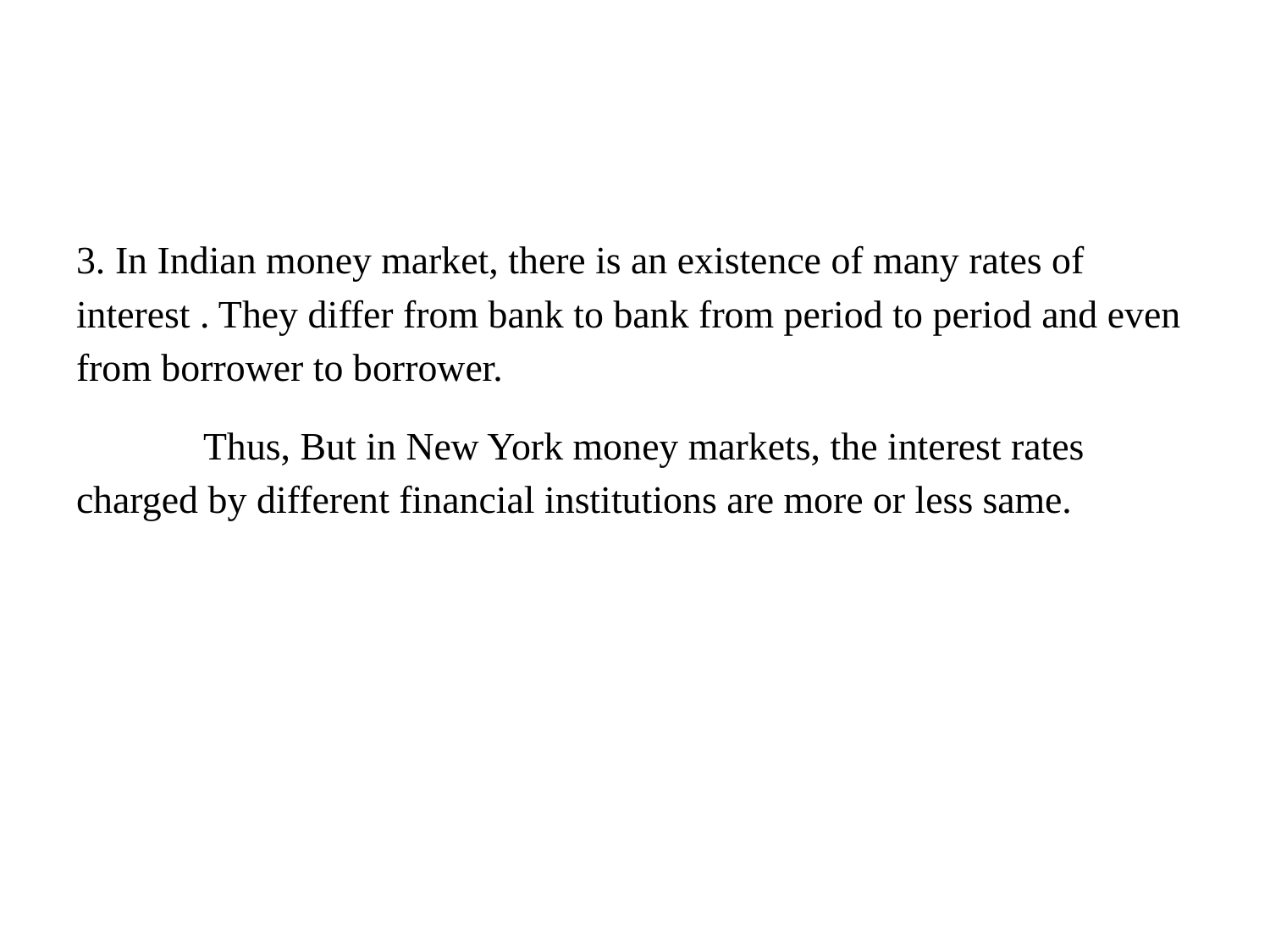

#
3. In Indian money market, there is an existence of many rates of interest . They differ from bank to bank from period to period and even from borrower to borrower.
	Thus, But in New York money markets, the interest rates charged by different financial institutions are more or less same.